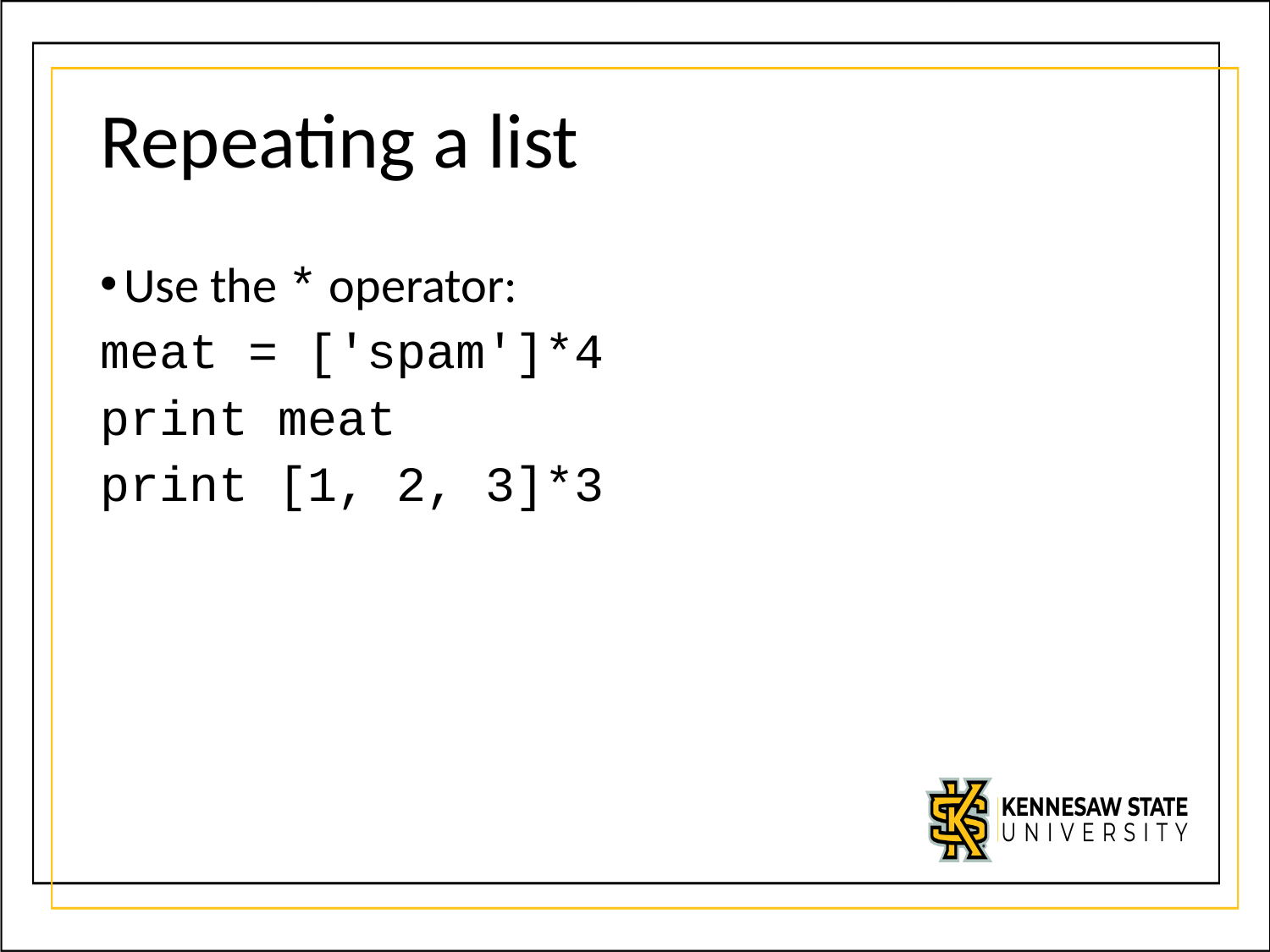

# Repeating a list
Use the * operator:
meat = ['spam']*4
print meat
print [1, 2, 3]*3